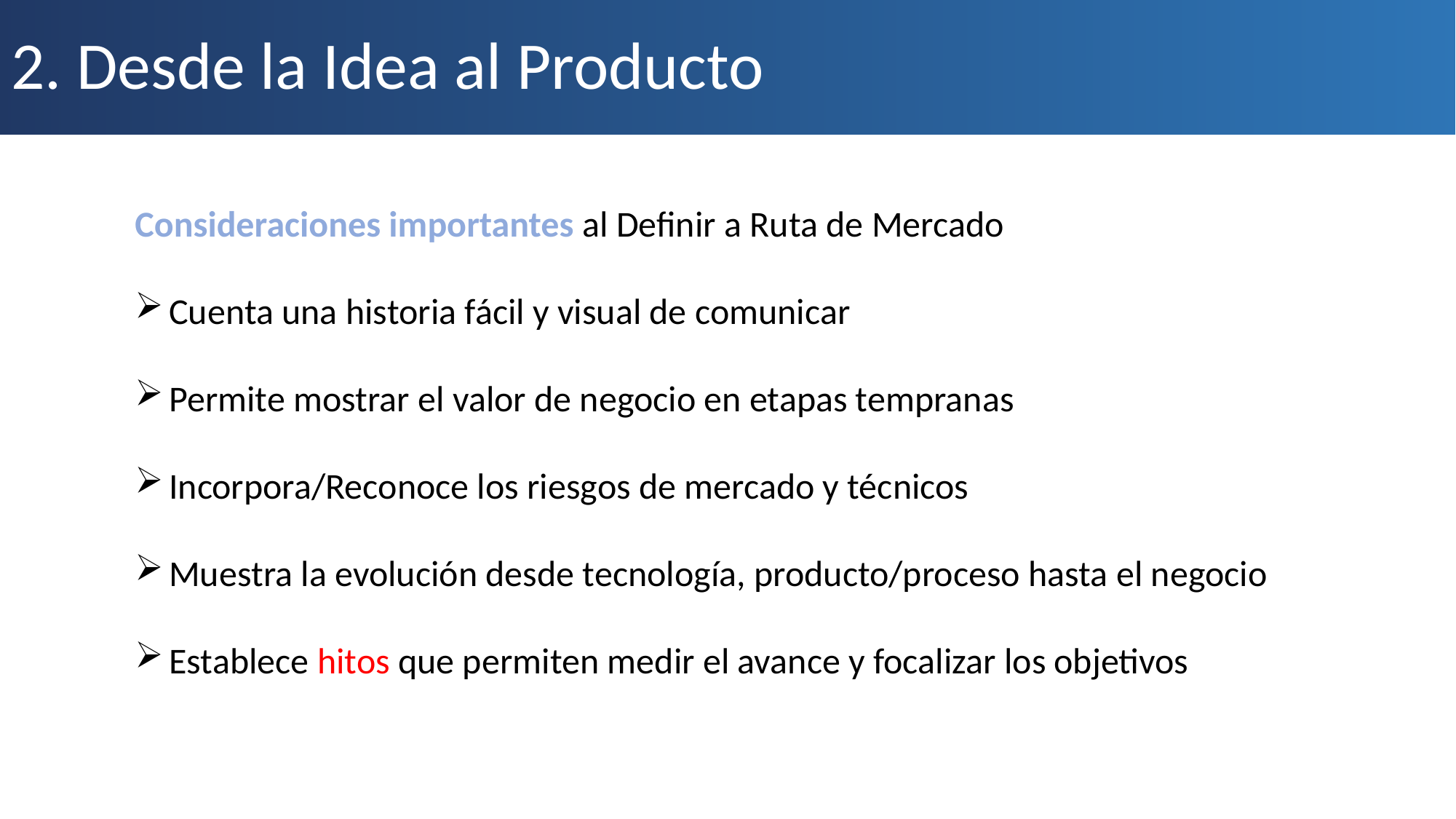

2. Desde la Idea al Producto
Consideraciones importantes al Definir a Ruta de Mercado

Cuenta una historia fácil y visual de comunicar

Permite mostrar el valor de negocio en etapas tempranas

Incorpora/Reconoce los riesgos de mercado y técnicos

Muestra la evolución desde tecnología, producto/proceso hasta el negocio

Establece hitos que permiten medir el avance y focalizar los objetivos